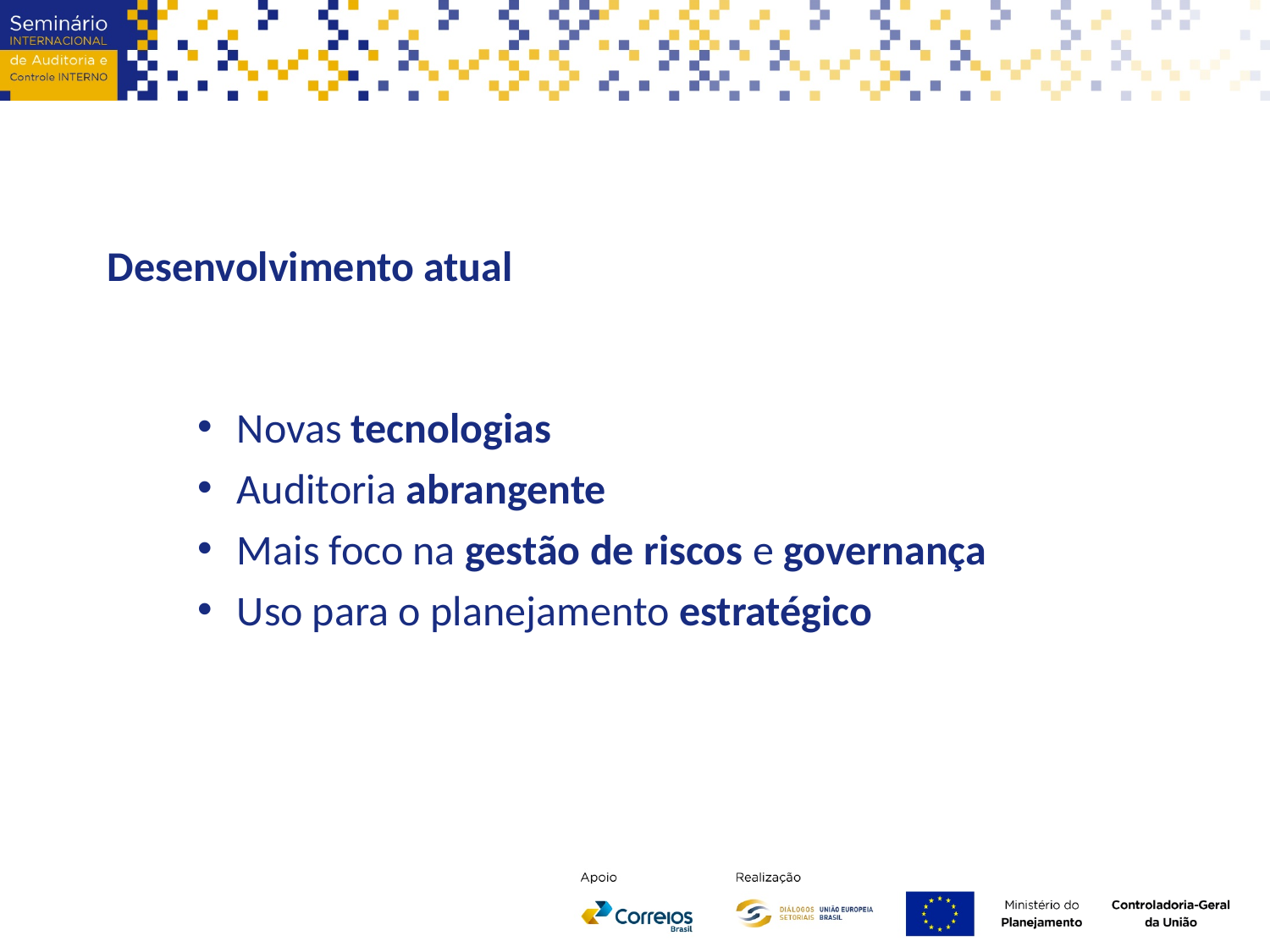

Desenvolvimento atual

Novas tecnologias
Auditoria abrangente
Mais foco na gestão de riscos e governança
Uso para o planejamento estratégico